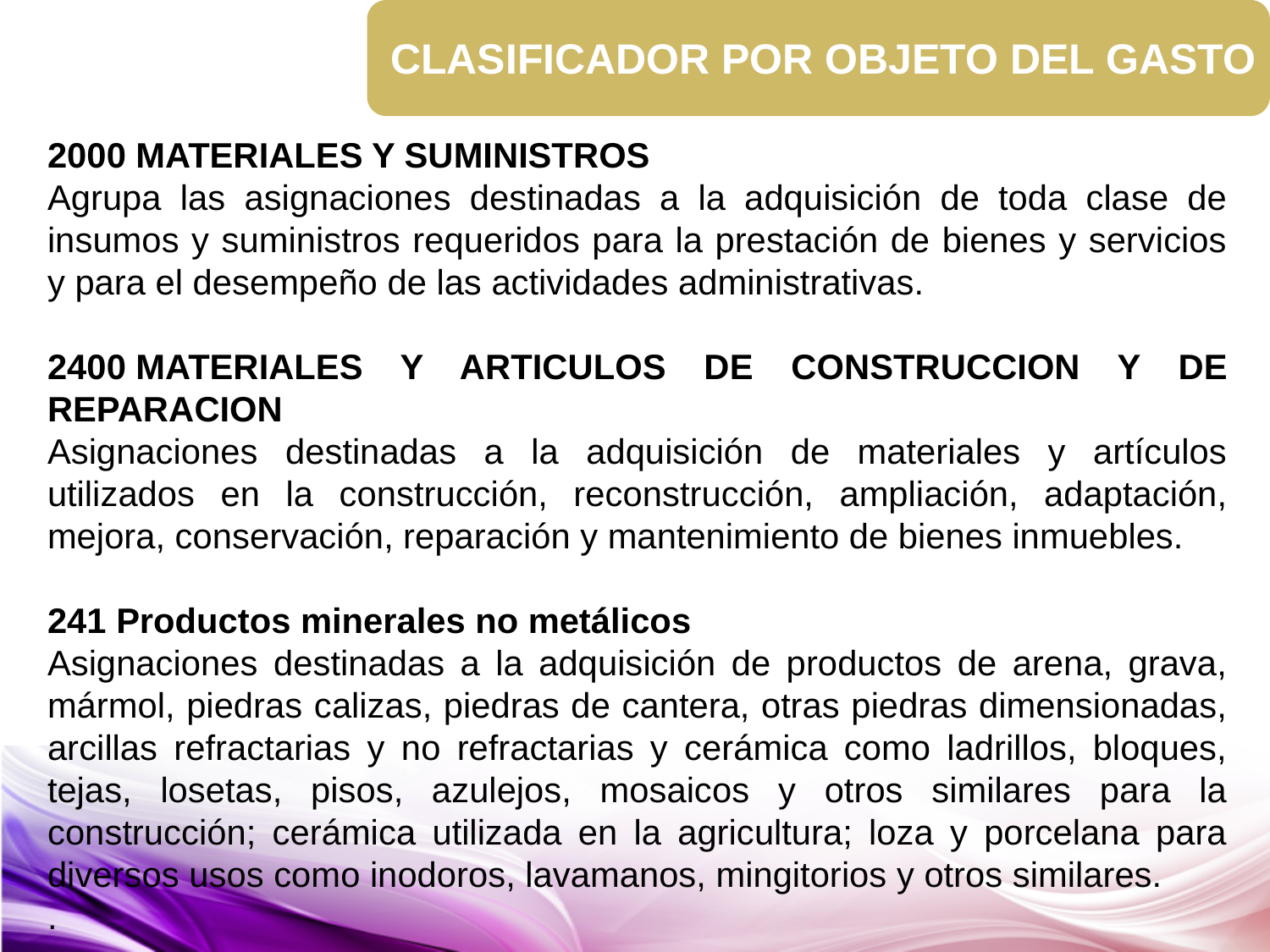

CLASIFICADOR POR OBJETO DEL GASTO
2000 MATERIALES Y SUMINISTROS
Agrupa las asignaciones destinadas a la adquisición de toda clase de insumos y suministros requeridos para la prestación de bienes y servicios y para el desempeño de las actividades administrativas.

2400 MATERIALES Y ARTICULOS DE CONSTRUCCION Y DE REPARACION
Asignaciones destinadas a la adquisición de materiales y artículos utilizados en la construcción, reconstrucción, ampliación, adaptación, mejora, conservación, reparación y mantenimiento de bienes inmuebles.

241 Productos minerales no metálicos
Asignaciones destinadas a la adquisición de productos de arena, grava, mármol, piedras calizas, piedras de cantera, otras piedras dimensionadas, arcillas refractarias y no refractarias y cerámica como ladrillos, bloques, tejas, losetas, pisos, azulejos, mosaicos y otros similares para la construcción; cerámica utilizada en la agricultura; loza y porcelana para diversos usos como inodoros, lavamanos, mingitorios y otros similares.
.